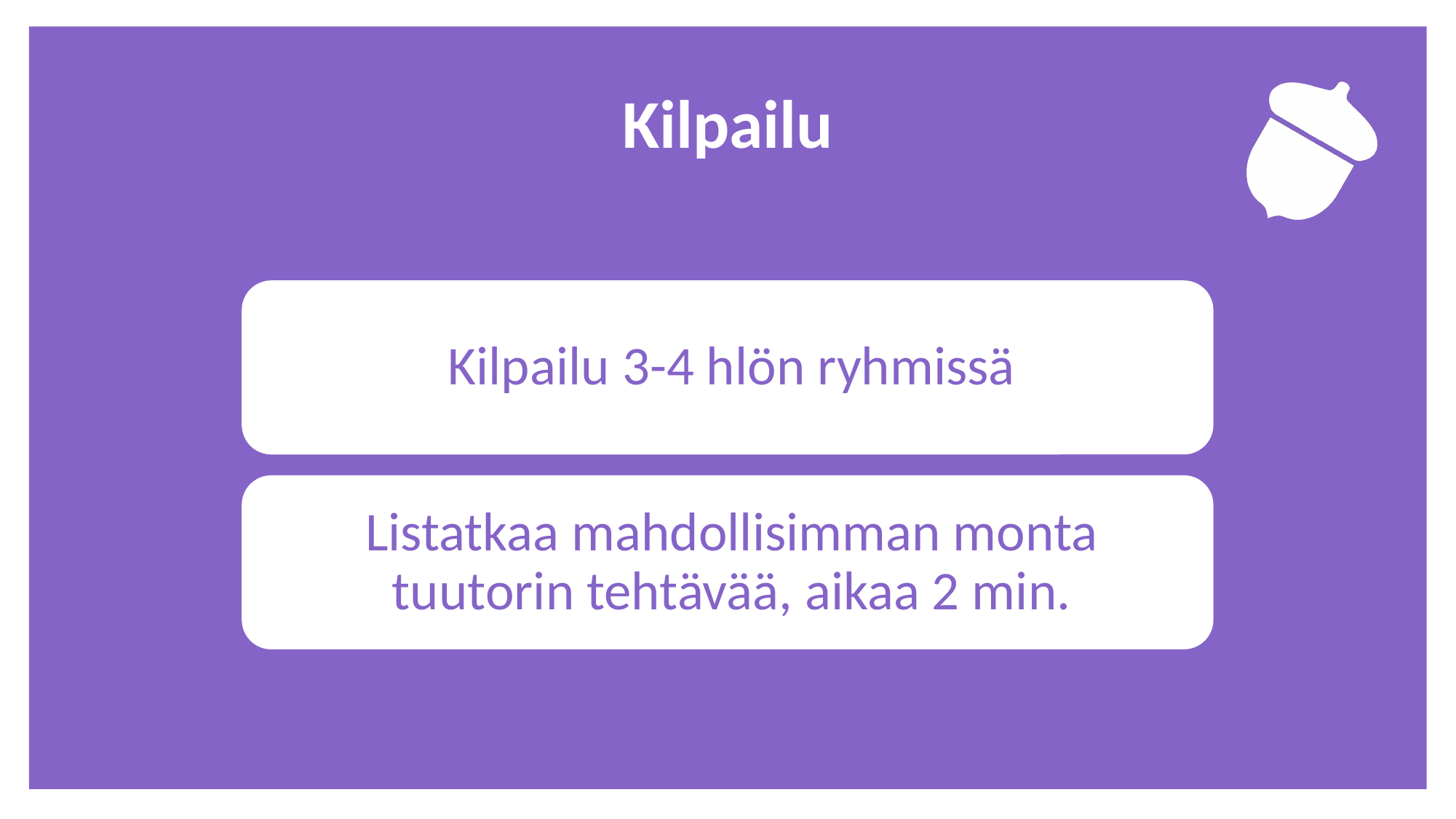

Tehtävä
# Kilpailu
Kilpailu 3-4 hlön ryhmissä​
Listatkaa mahdollisimman monta tuutorin tehtävää, aikaa 2 min.